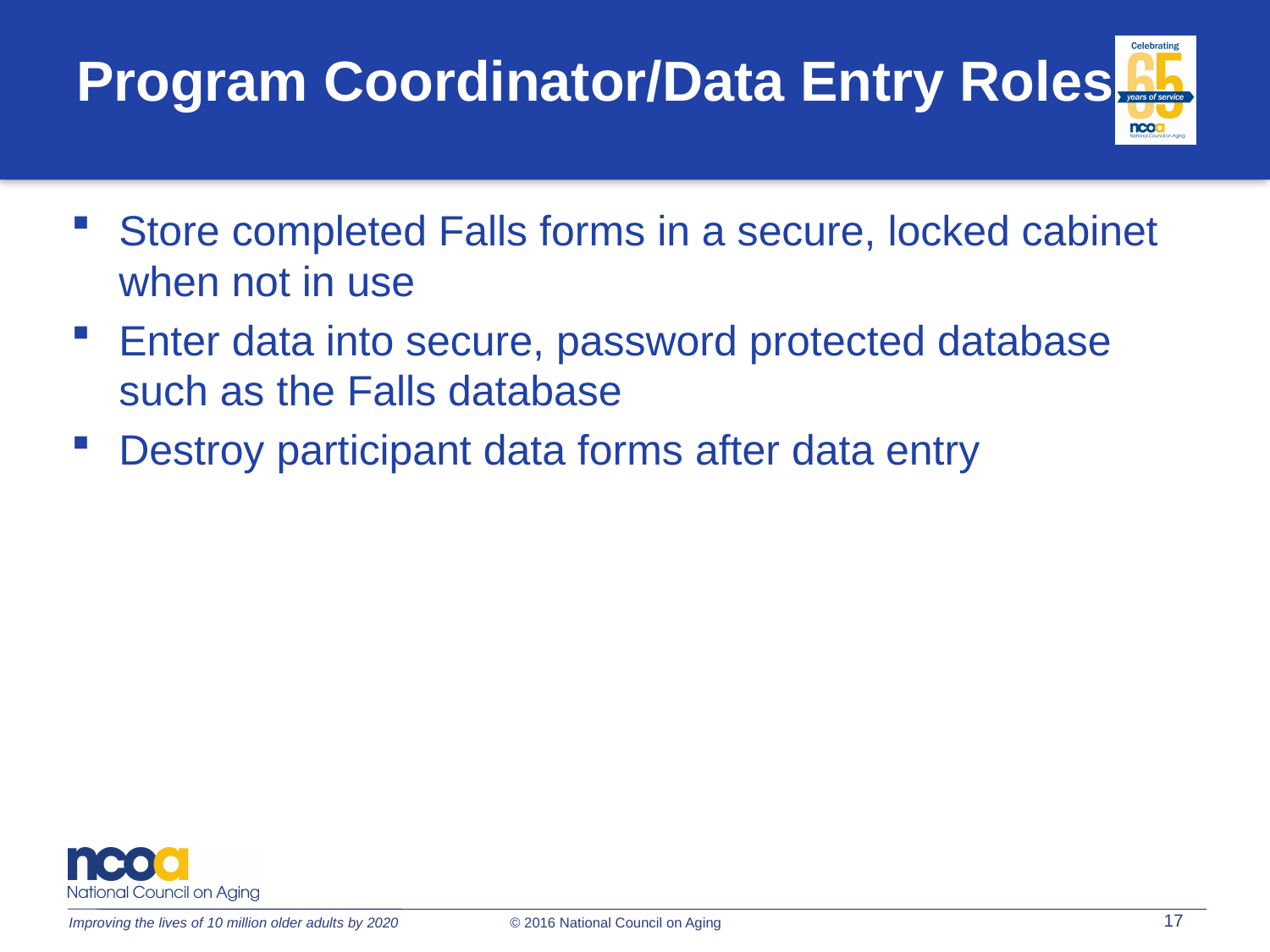

Program Coordinator/Data Entry Roles
Store completed Falls forms in a secure, locked cabinet when not in use
Enter data into secure, password protected database such as the Falls database
Destroy participant data forms after data entry